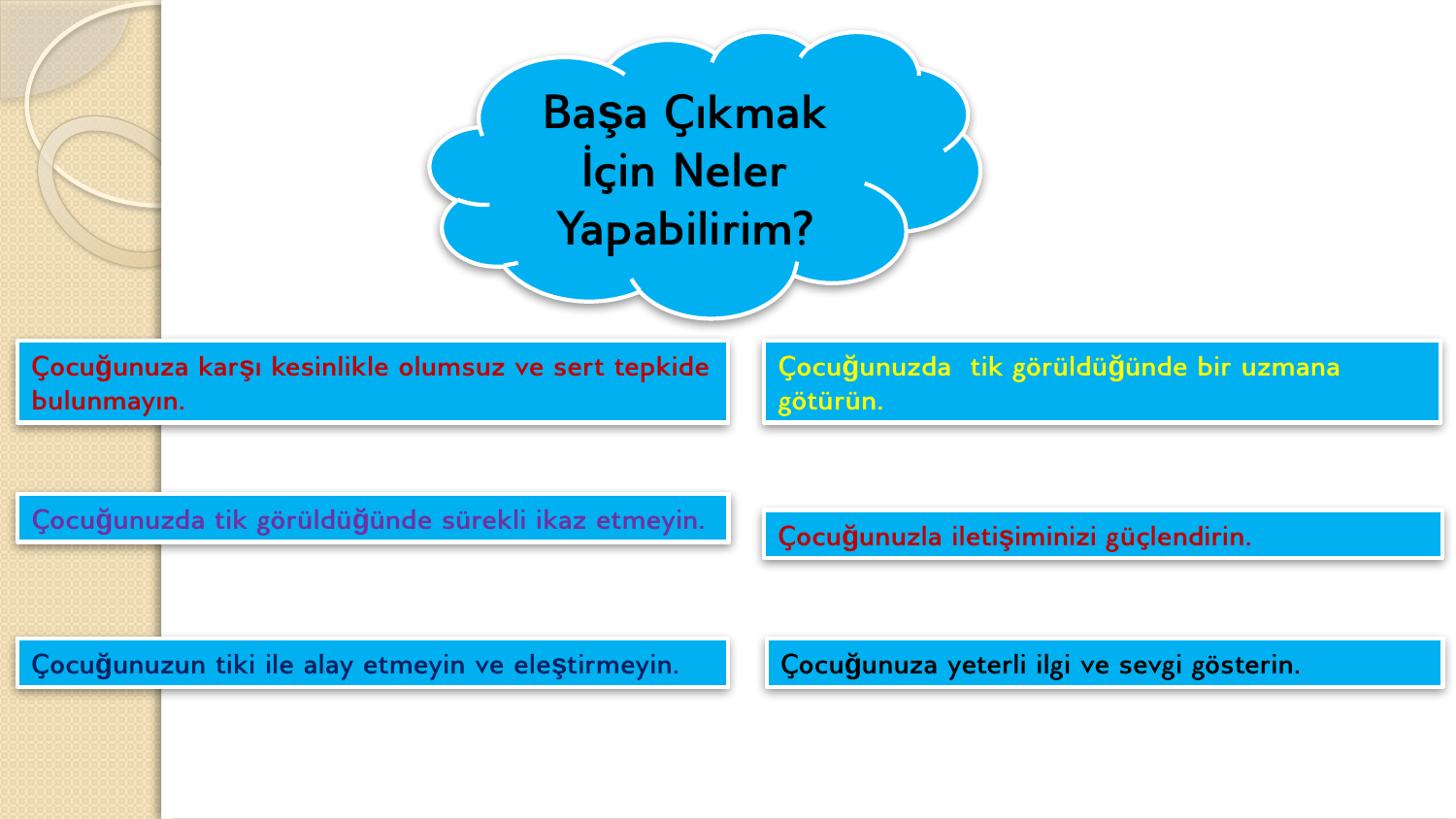

Başa Çıkmak İçin Neler Yapabilirim?
Çocuğunuza karşı kesinlikle olumsuz ve sert tepkide bulunmayın.
Çocuğunuzda  tik görüldüğünde bir uzmana götürün.
Çocuğunuzda tik görüldüğünde sürekli ikaz etmeyin.
Çocuğunuzla iletişiminizi güçlendirin.
Çocuğunuza yeterli ilgi ve sevgi gösterin.
Çocuğunuzun tiki ile alay etmeyin ve eleştirmeyin.